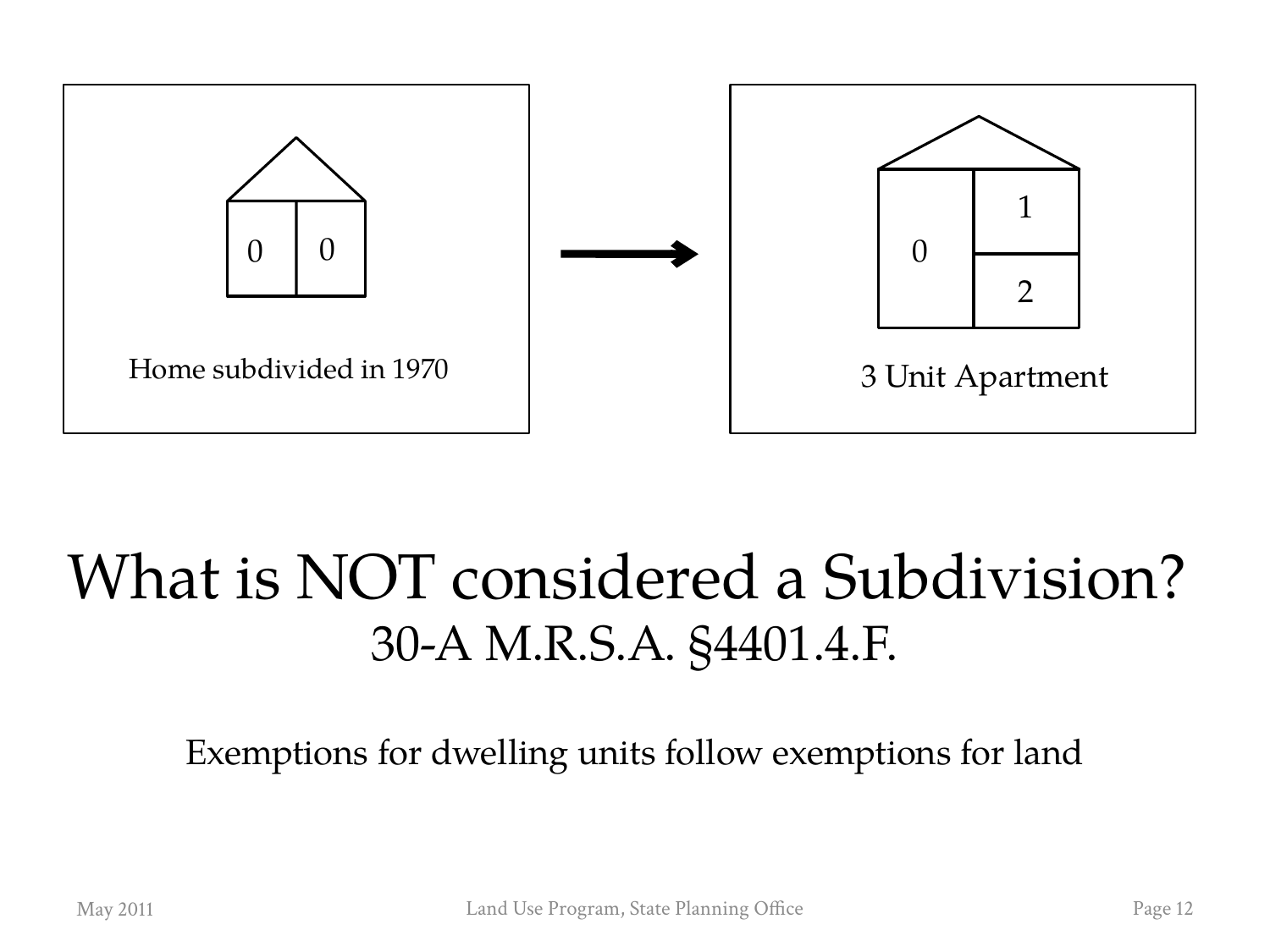

1

0
0
0
2
Home subdivided in 1970
3 Unit Apartment
What is NOT considered a Subdivision?
30-A M.R.S.A. §4401.4.F.

Exemptions for dwelling units follow exemptions for land
May 2011
Land Use Program, State Planning Office
12